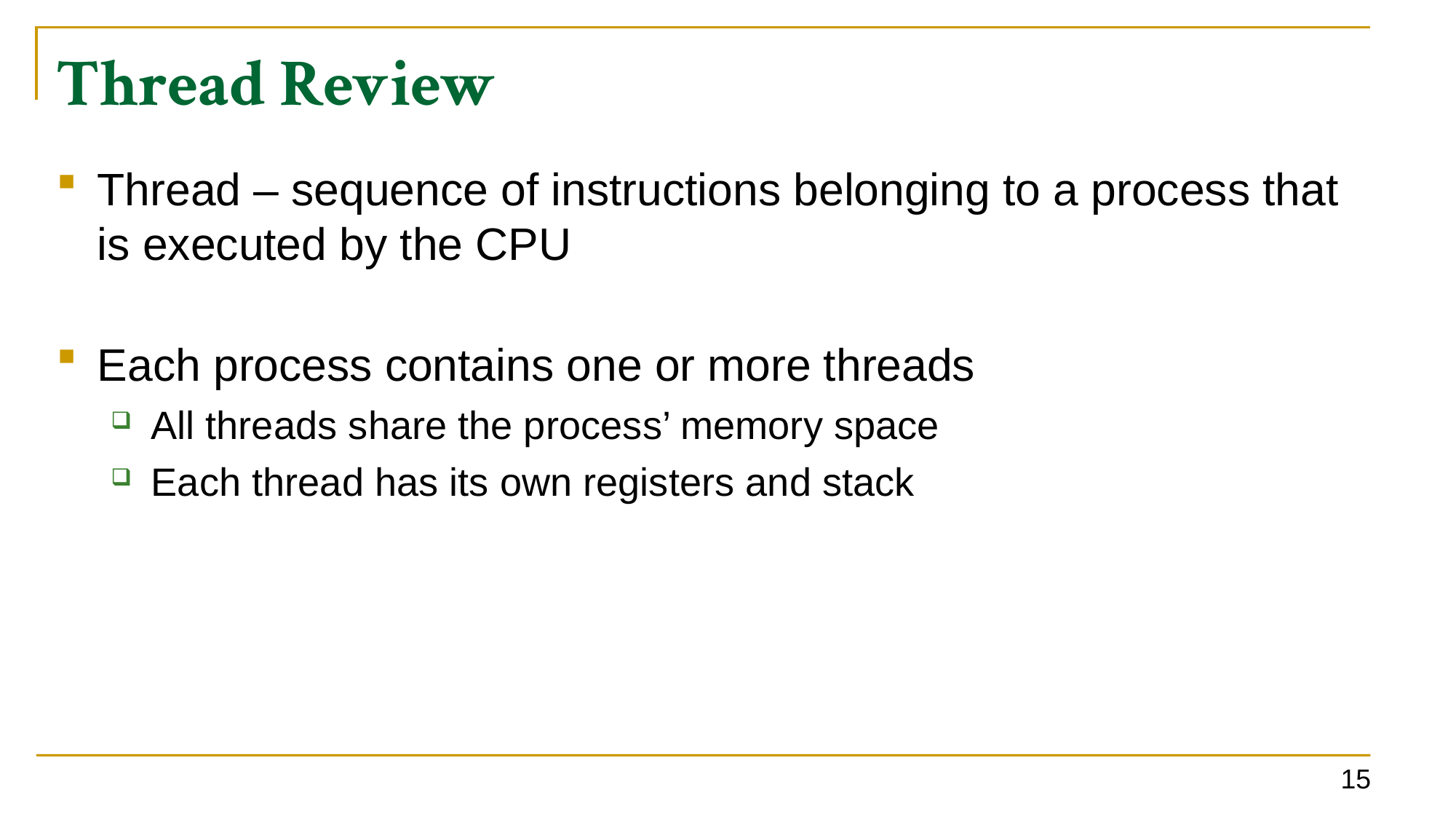

# Thread Review
Thread – sequence of instructions belonging to a process that is executed by the CPU
Each process contains one or more threads
All threads share the process’ memory space
Each thread has its own registers and stack